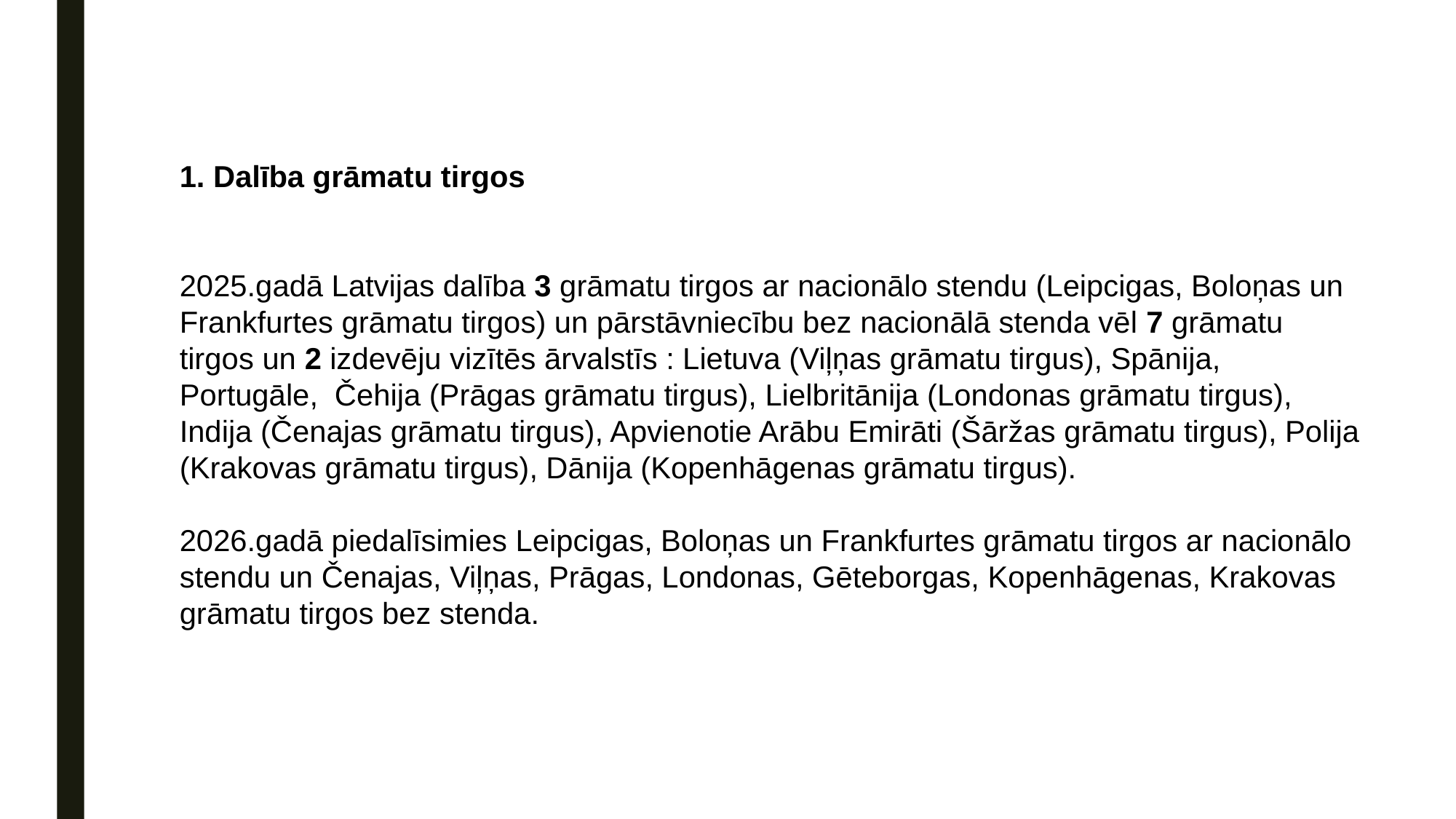

1. Dalība grāmatu tirgos

2025.gadā Latvijas dalība 3 grāmatu tirgos ar nacionālo stendu (Leipcigas, Boloņas un Frankfurtes grāmatu tirgos) un pārstāvniecību bez nacionālā stenda vēl 7 grāmatu tirgos un 2 izdevēju vizītēs ārvalstīs : Lietuva (Viļņas grāmatu tirgus), Spānija, Portugāle,  Čehija (Prāgas grāmatu tirgus), Lielbritānija (Londonas grāmatu tirgus), Indija (Čenajas grāmatu tirgus), Apvienotie Arābu Emirāti (Šāržas grāmatu tirgus), Polija (Krakovas grāmatu tirgus), Dānija (Kopenhāgenas grāmatu tirgus).

2026.gadā piedalīsimies Leipcigas, Boloņas un Frankfurtes grāmatu tirgos ar nacionālo stendu un Čenajas, Viļņas, Prāgas, Londonas, Gēteborgas, Kopenhāgenas, Krakovas grāmatu tirgos bez stenda.